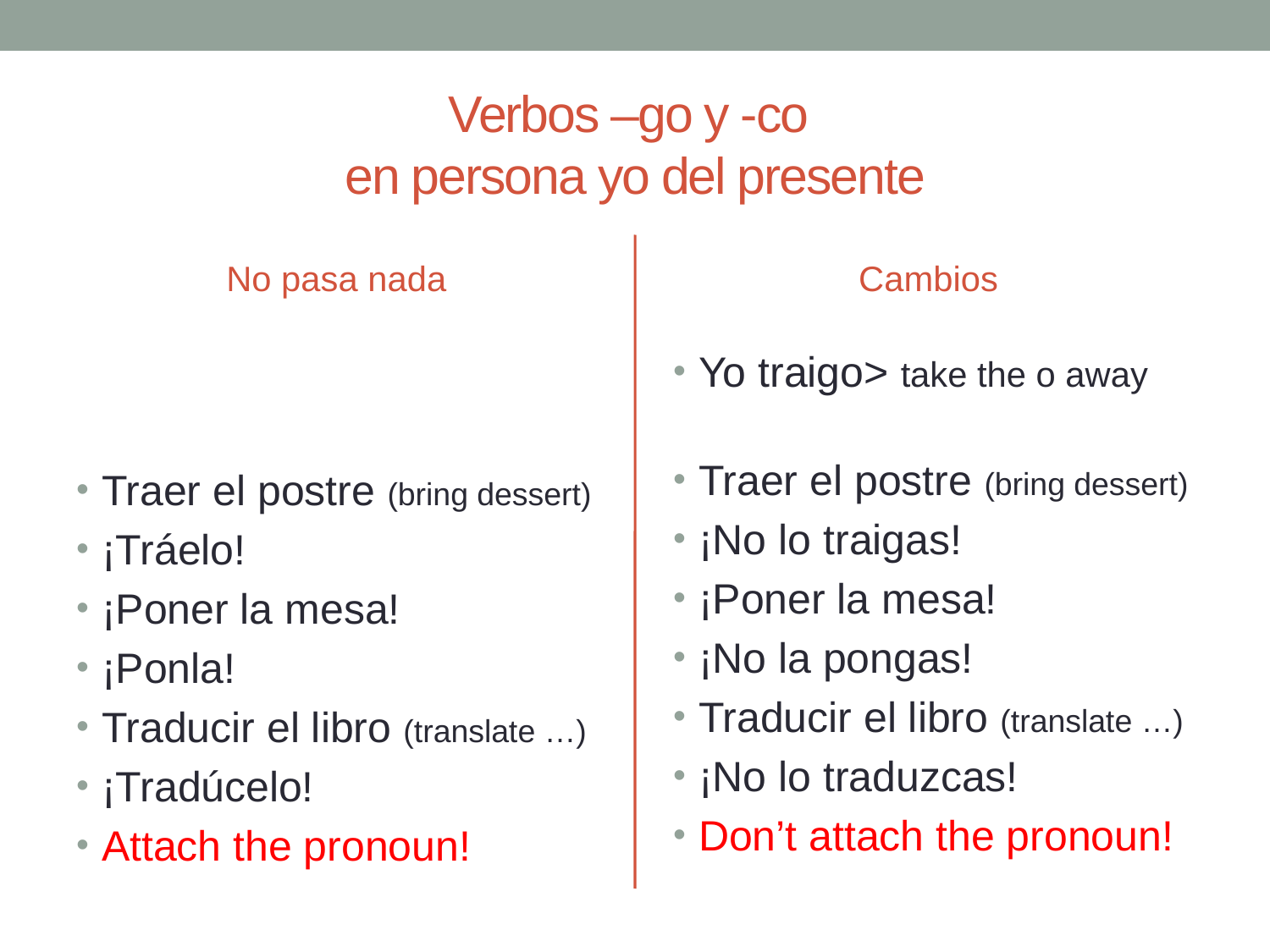

# Verbos –go y -co en persona yo del presente
No pasa nada
Cambios

Traer el postre (bring dessert)
¡Tráelo!
¡Poner la mesa!
¡Ponla!
Traducir el libro (translate …)
¡Tradúcelo!
Attach the pronoun!

Yo traigo> take the o away

Traer el postre (bring dessert)
¡No lo traigas!
¡Poner la mesa!
¡No la pongas!
Traducir el libro (translate …)
¡No lo traduzcas!
Don’t attach the pronoun!